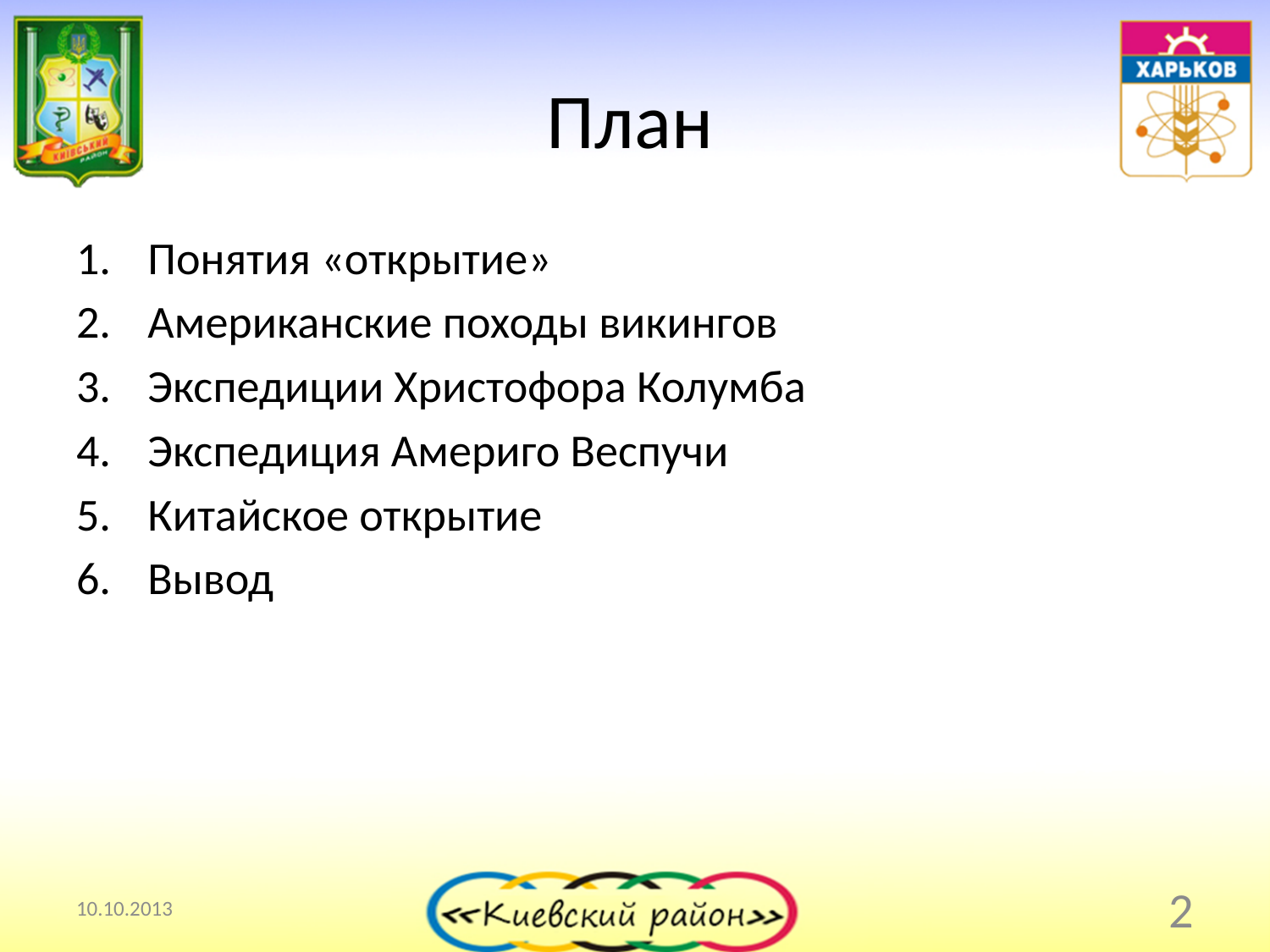

# План
Понятия «открытие»
Американские походы викингов
Экспедиции Христофора Колумба
Экспедиция Америго Веспучи
Китайское открытие
Вывод
10.10.2013
2